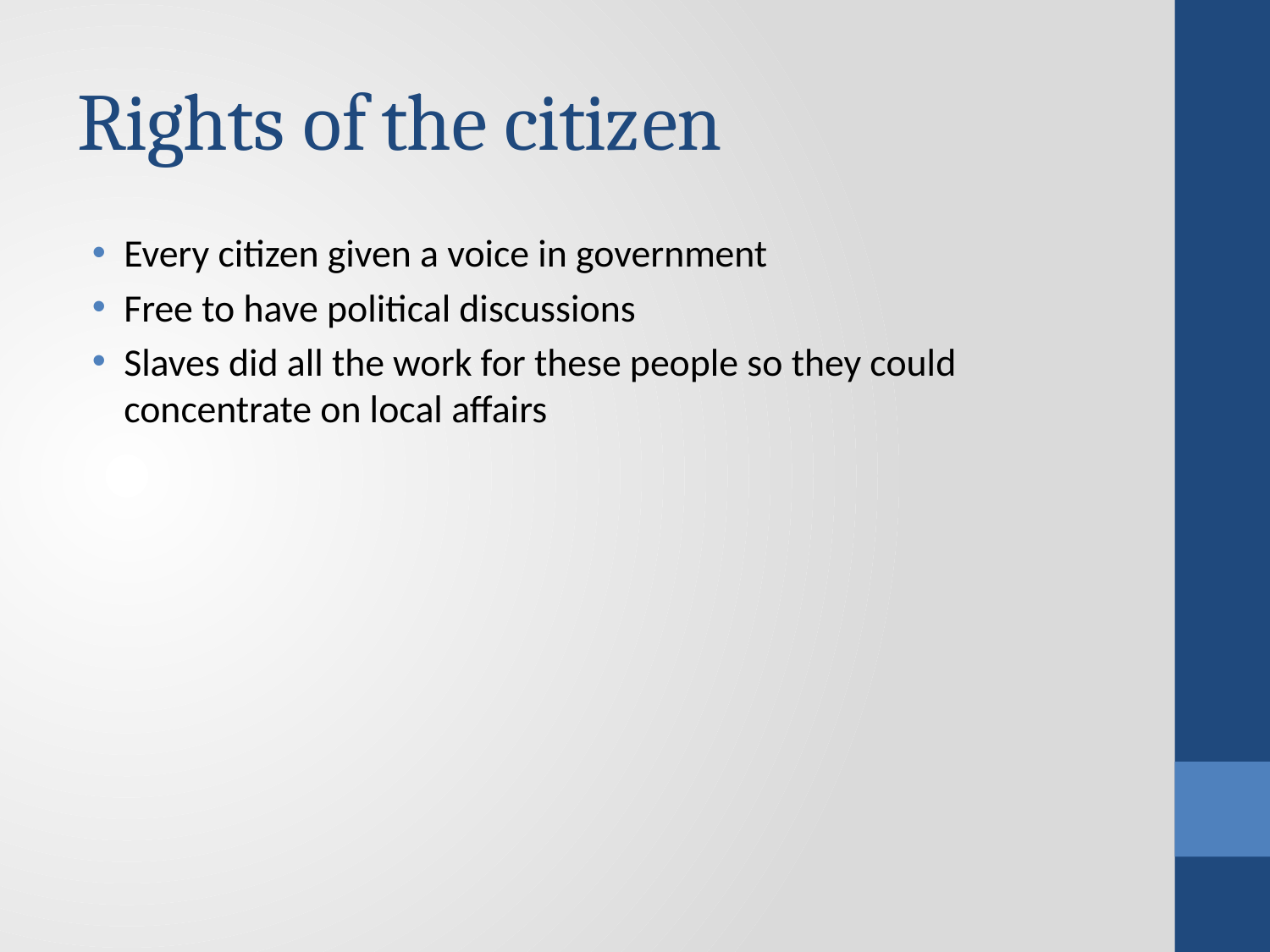

# Rights of the citizen
Every citizen given a voice in government
Free to have political discussions
Slaves did all the work for these people so they could concentrate on local affairs